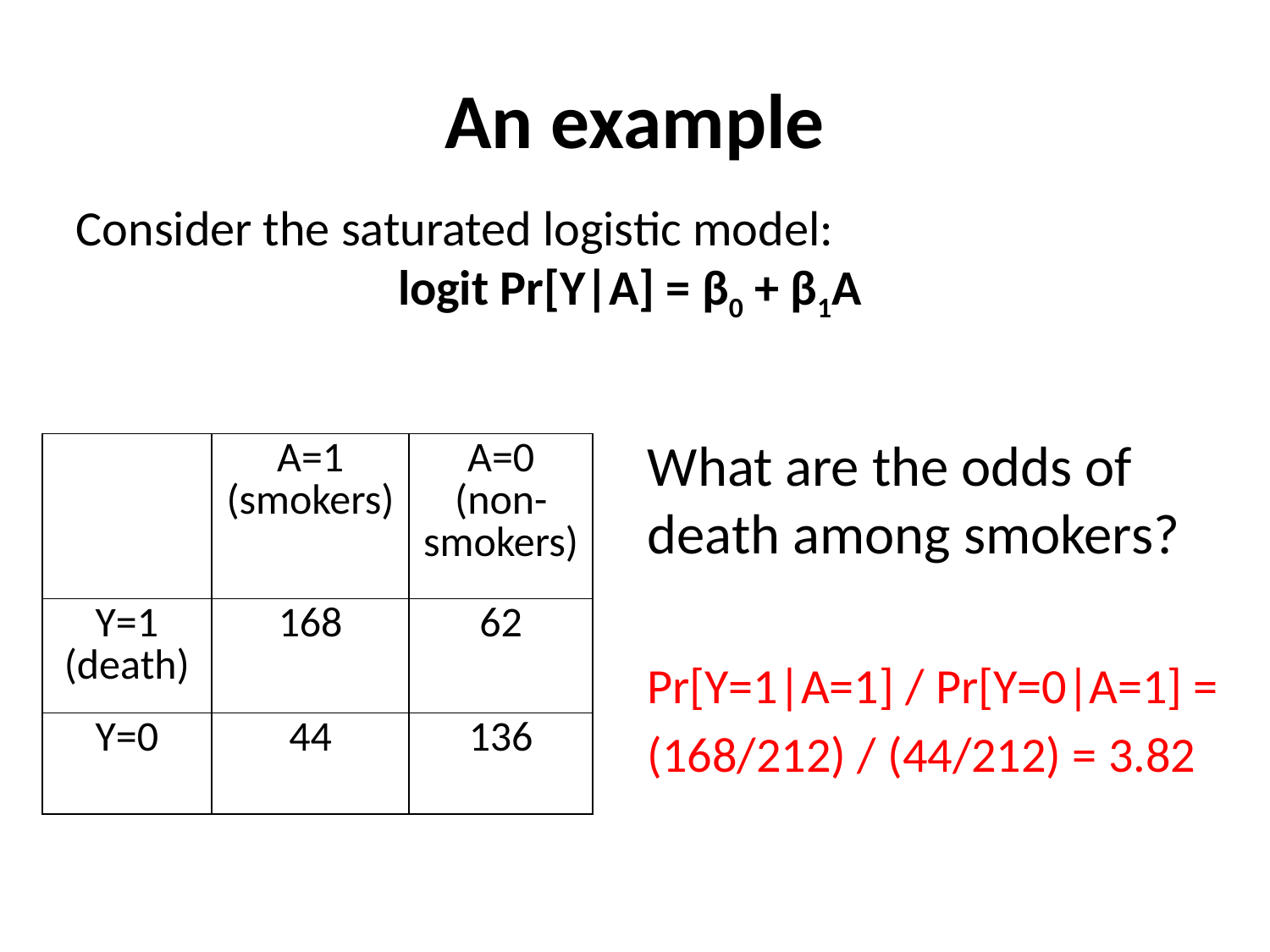

# An example
Consider the saturated logistic model:
logit Pr[Y|A] = β0 + β1A
What are the odds of death among smokers?

Pr[Y=1|A=1] / Pr[Y=0|A=1] =
(168/212) / (44/212) = 3.82

|  | A=1 (smokers) | A=0 (non-smokers) |
| --- | --- | --- |
| Y=1 (death) | 168 | 62 |
| Y=0 | 44 | 136 |